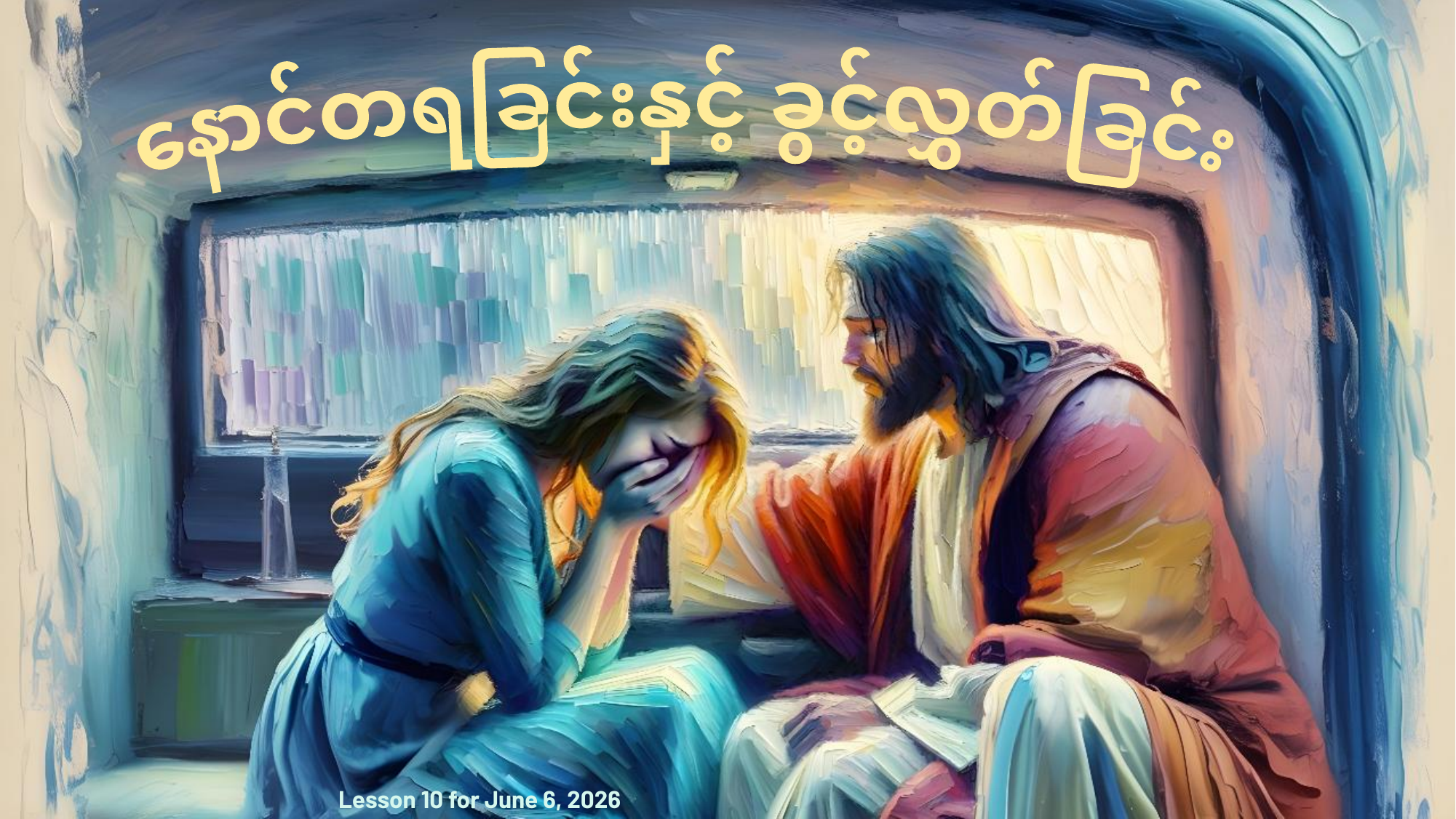

နောင်တရခြင်းနှင့် ခွင့်လွှတ်ခြင်း
Lesson 10 for June 6, 2026